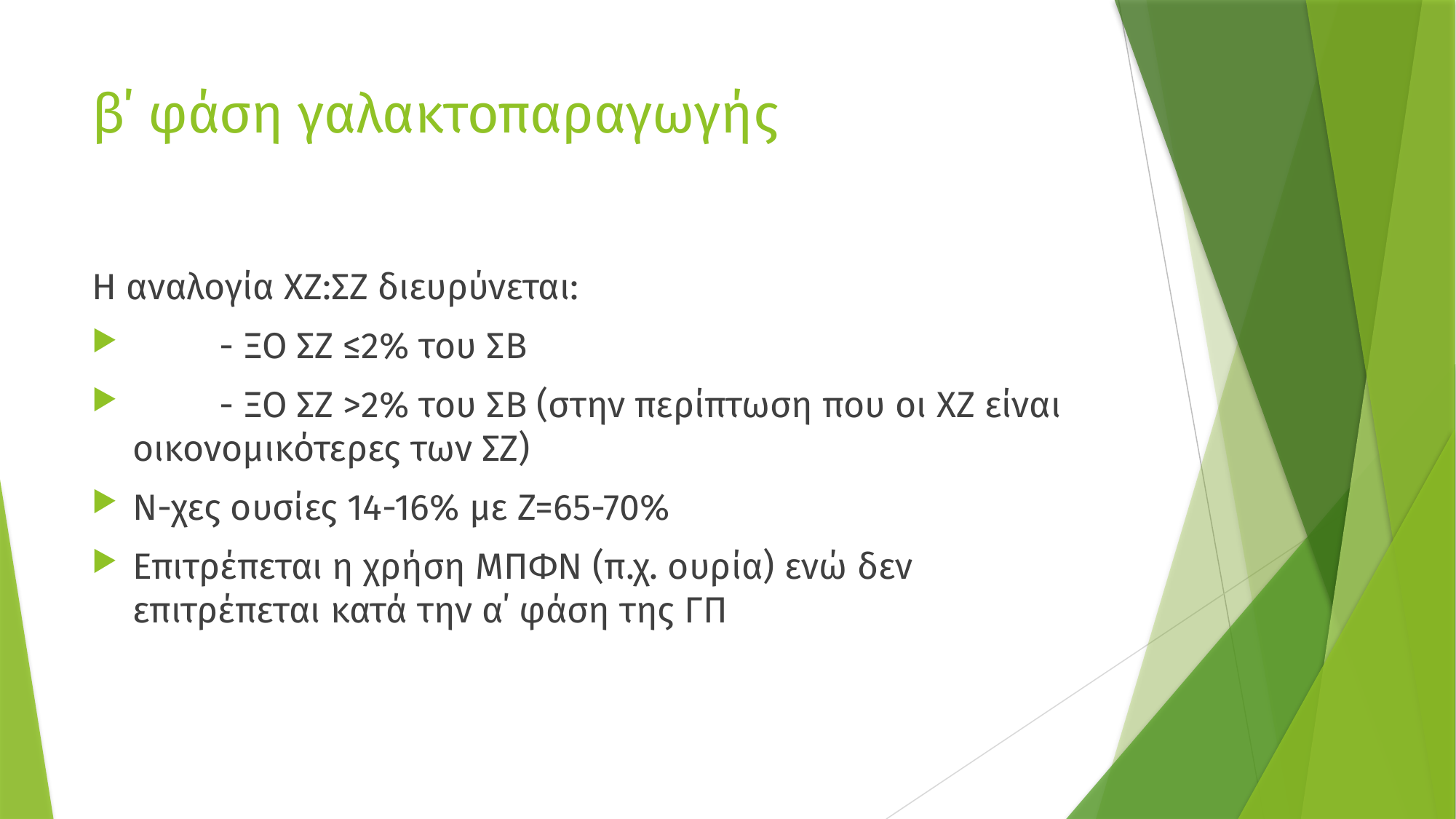

# β΄ φάση γαλακτοπαραγωγής
Η αναλογία ΧΖ:ΣΖ διευρύνεται:
         - ΞΟ ΣΖ ≤2% του ΣΒ
         - ΞΟ ΣΖ >2% του ΣΒ (στην περίπτωση που οι ΧΖ είναι οικονομικότερες των ΣΖ)
Ν-χες ουσίες 14-16% με Ζ=65-70%
Επιτρέπεται η χρήση ΜΠΦΝ (π.χ. ουρία) ενώ δεν επιτρέπεται κατά την α΄ φάση της ΓΠ